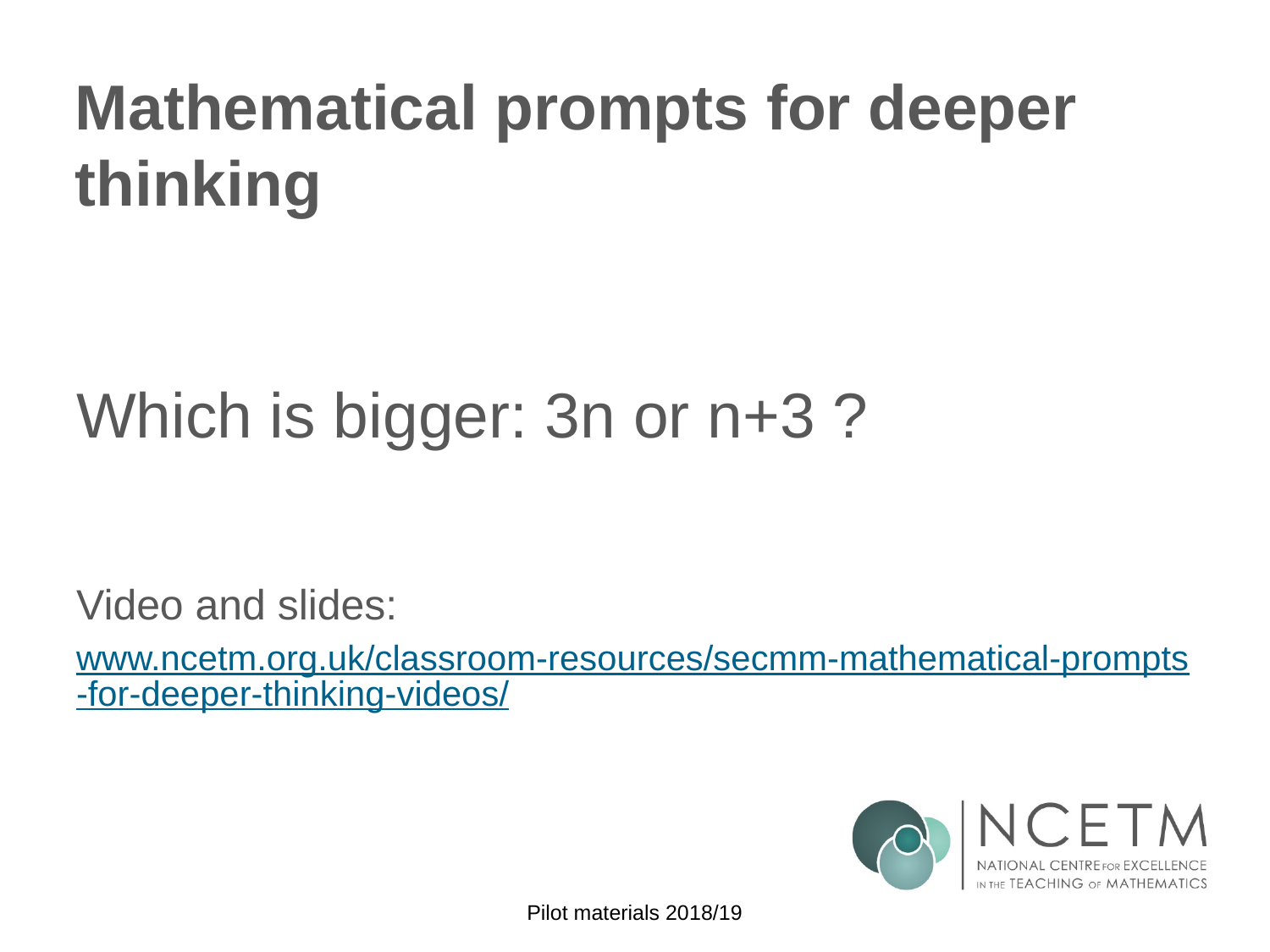

# Mathematical prompts for deeper thinking

Which is bigger: 3n or n+3 ?

Video and slides:
www.ncetm.org.uk/classroom-resources/secmm-mathematical-prompts-for-deeper-thinking-videos/
Pilot materials 2018/19